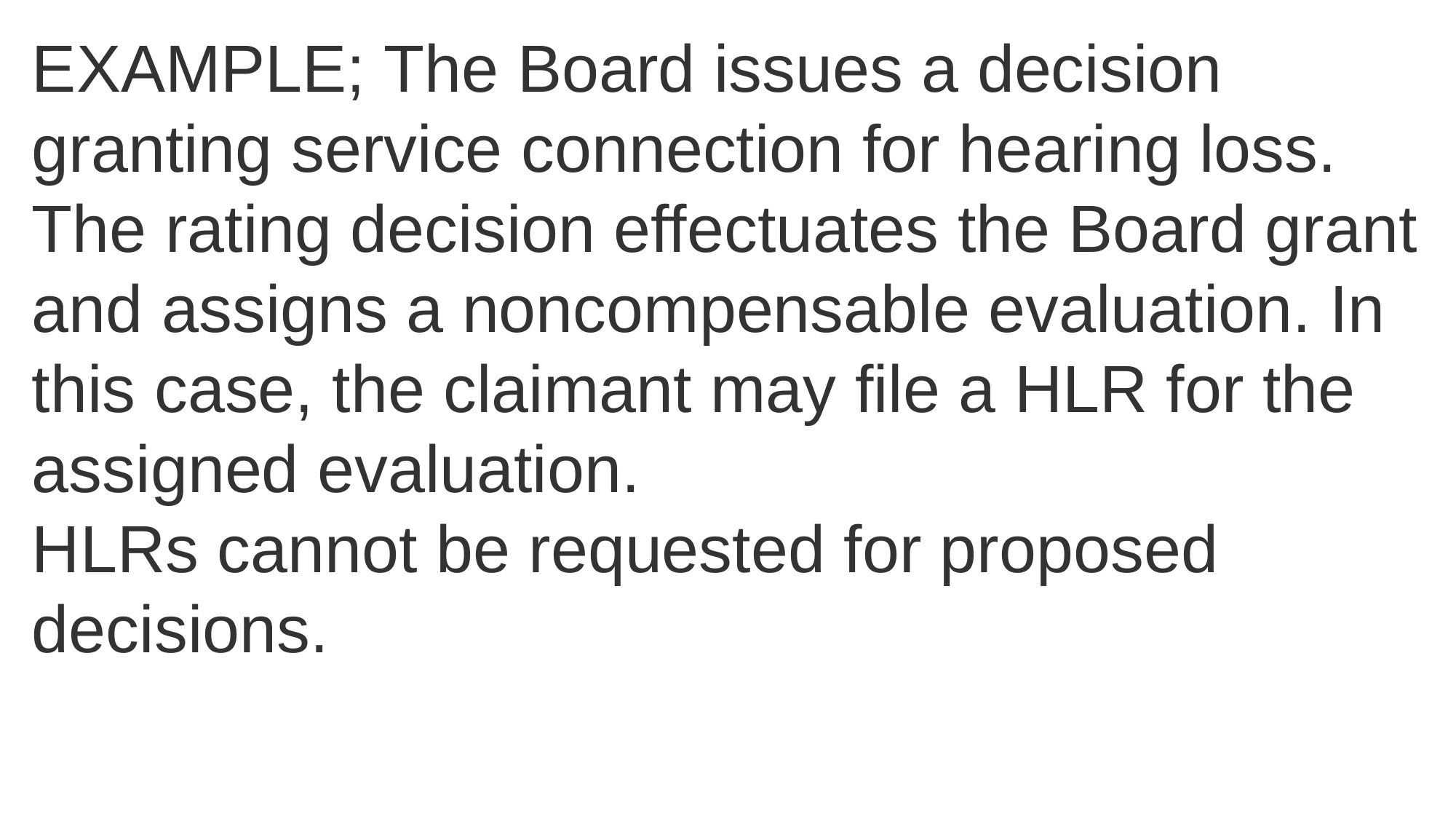

EXAMPLE; The Board issues a decision granting service connection for hearing loss. The rating decision effectuates the Board grant and assigns a noncompensable evaluation. In this case, the claimant may file a HLR for the assigned evaluation.
HLRs cannot be requested for proposed decisions.